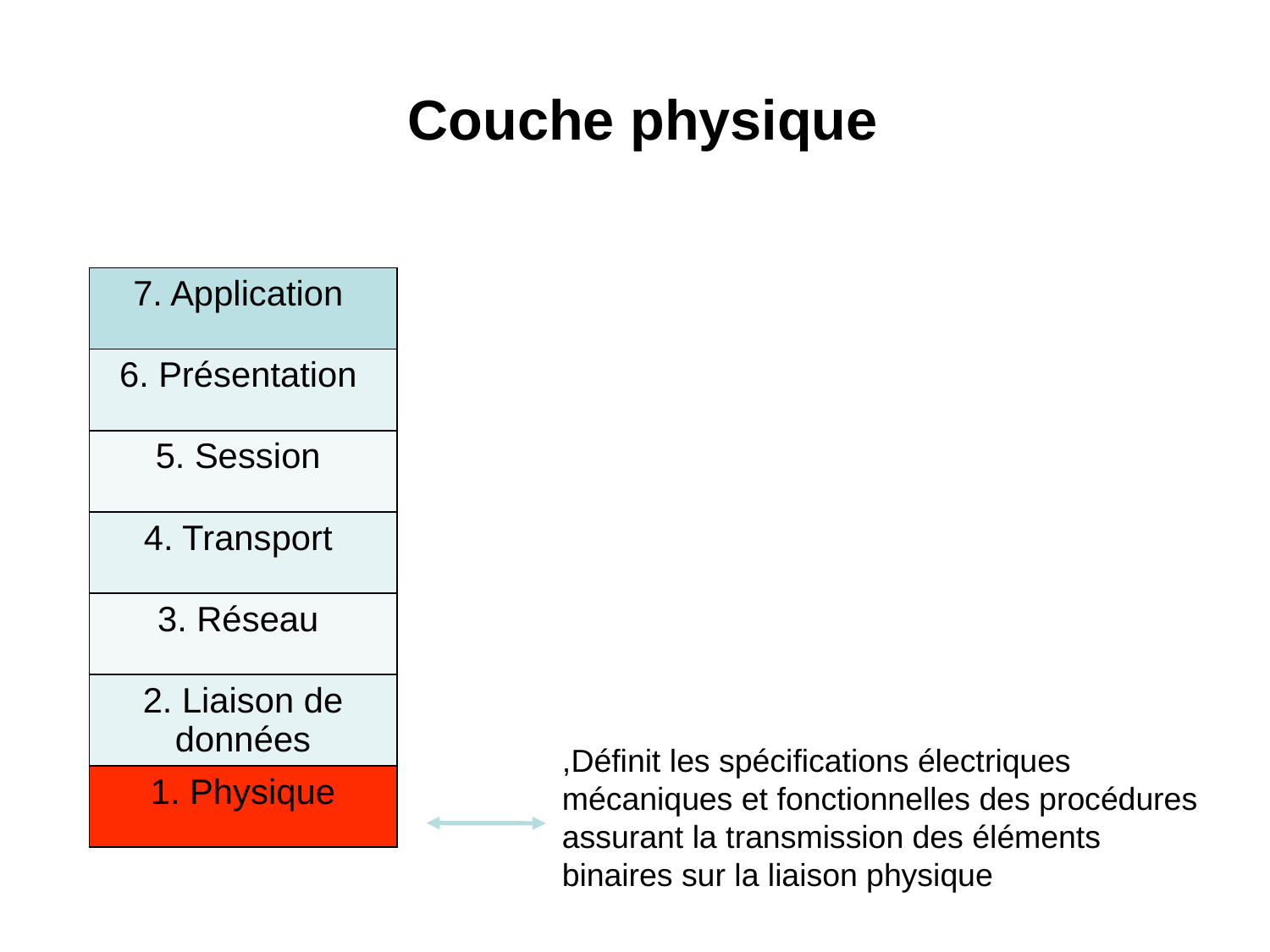

# Couche physique
| 7. Application |
| --- |
| 6. Présentation |
| 5. Session |
| 4. Transport |
| 3. Réseau |
| 2. Liaison de données |
| 1. Physique |
Définit les spécifications électriques,
mécaniques et fonctionnelles des procédures
assurant la transmission des éléments
binaires sur la liaison physique